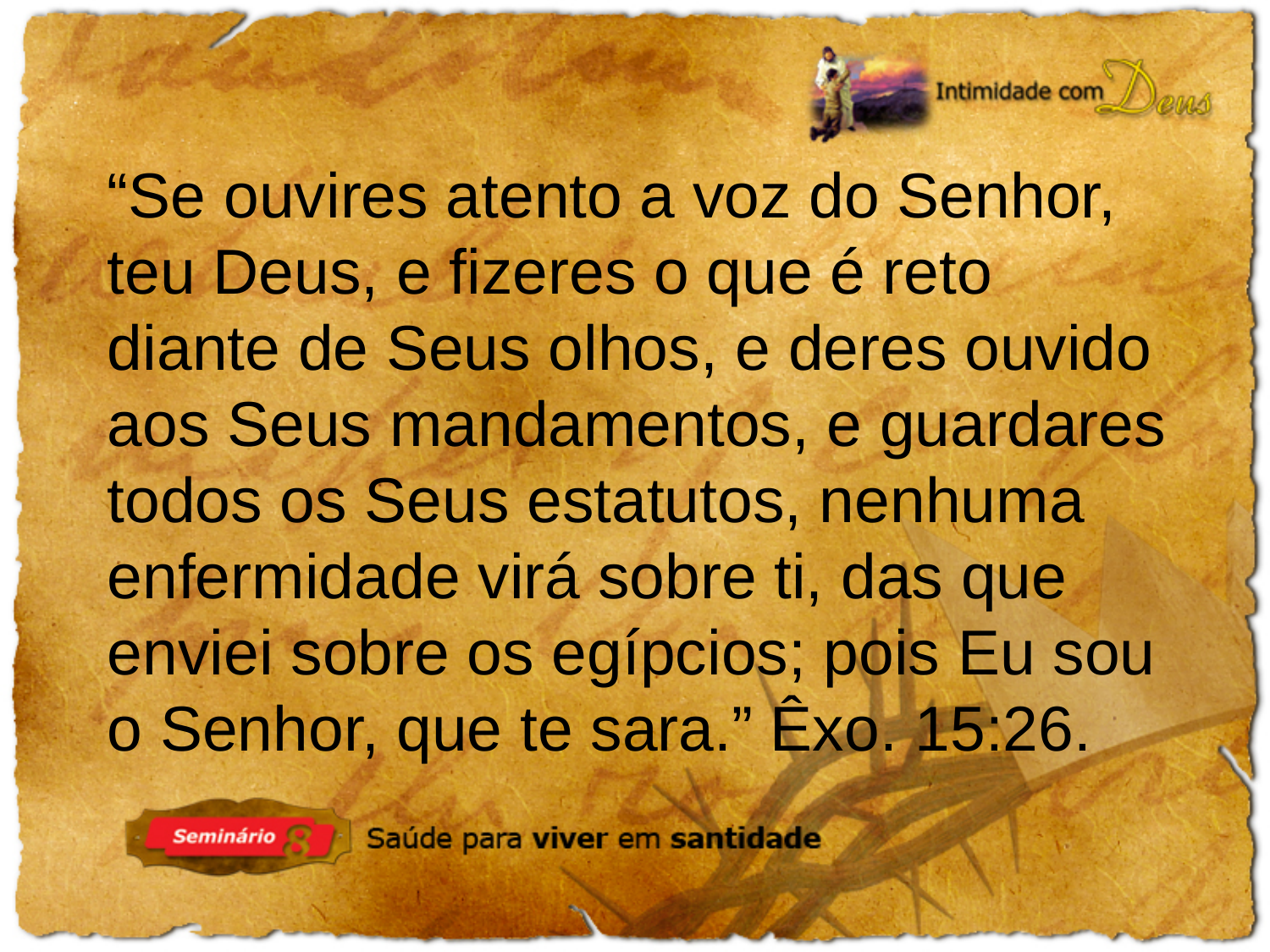

“Se ouvires atento a voz do Senhor, teu Deus, e fizeres o que é reto diante de Seus olhos, e deres ouvido aos Seus mandamentos, e guardares todos os Seus estatutos, nenhuma enfermidade virá sobre ti, das que enviei sobre os egípcios; pois Eu sou o Senhor, que te sara.” Êxo. 15:26.